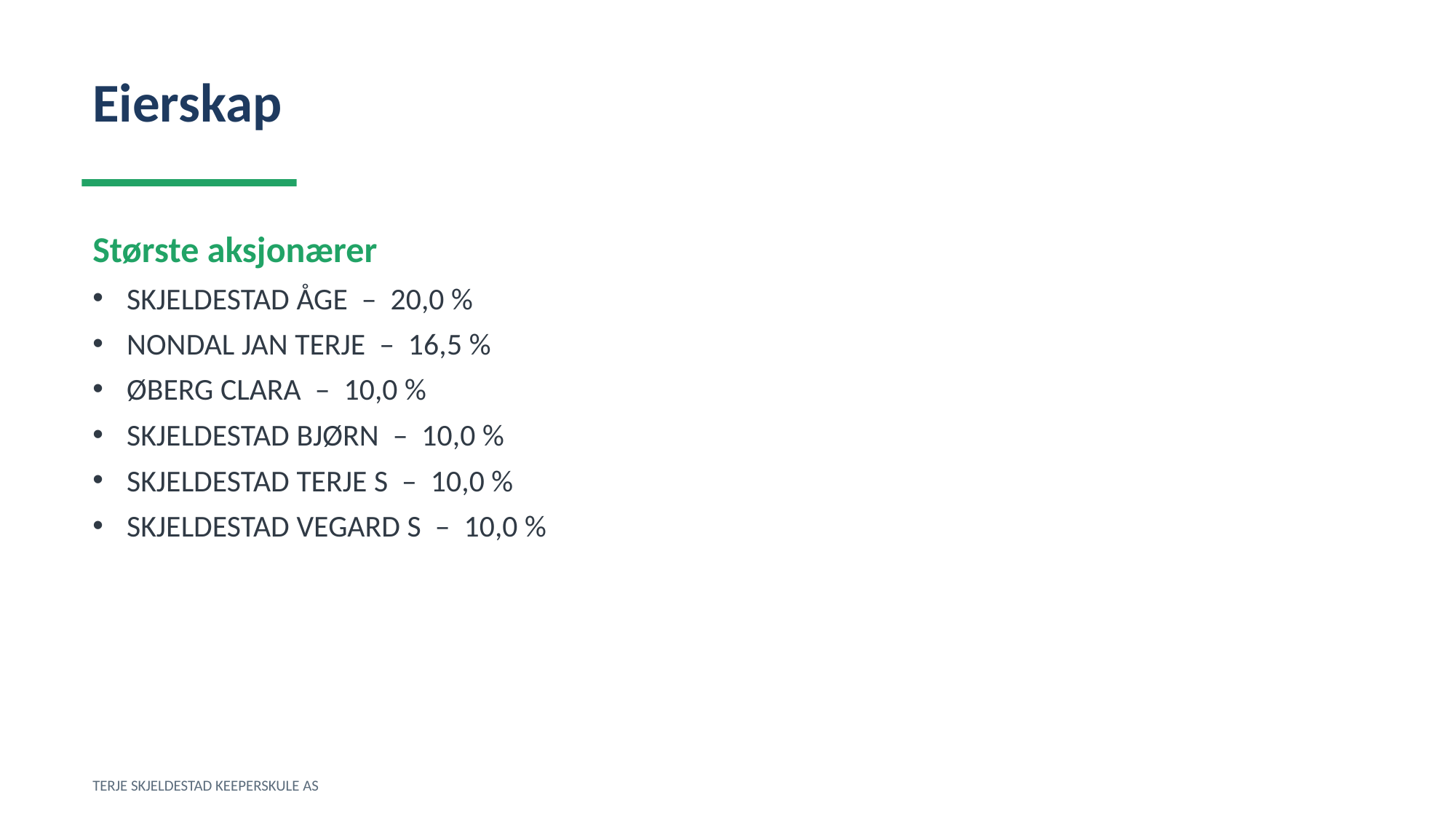

Eierskap

Største aksjonærer
SKJELDESTAD ÅGE  –  20,0 %
NONDAL JAN TERJE  –  16,5 %
ØBERG CLARA  –  10,0 %
SKJELDESTAD BJØRN  –  10,0 %
SKJELDESTAD TERJE S  –  10,0 %
SKJELDESTAD VEGARD S  –  10,0 %
TERJE SKJELDESTAD KEEPERSKULE AS